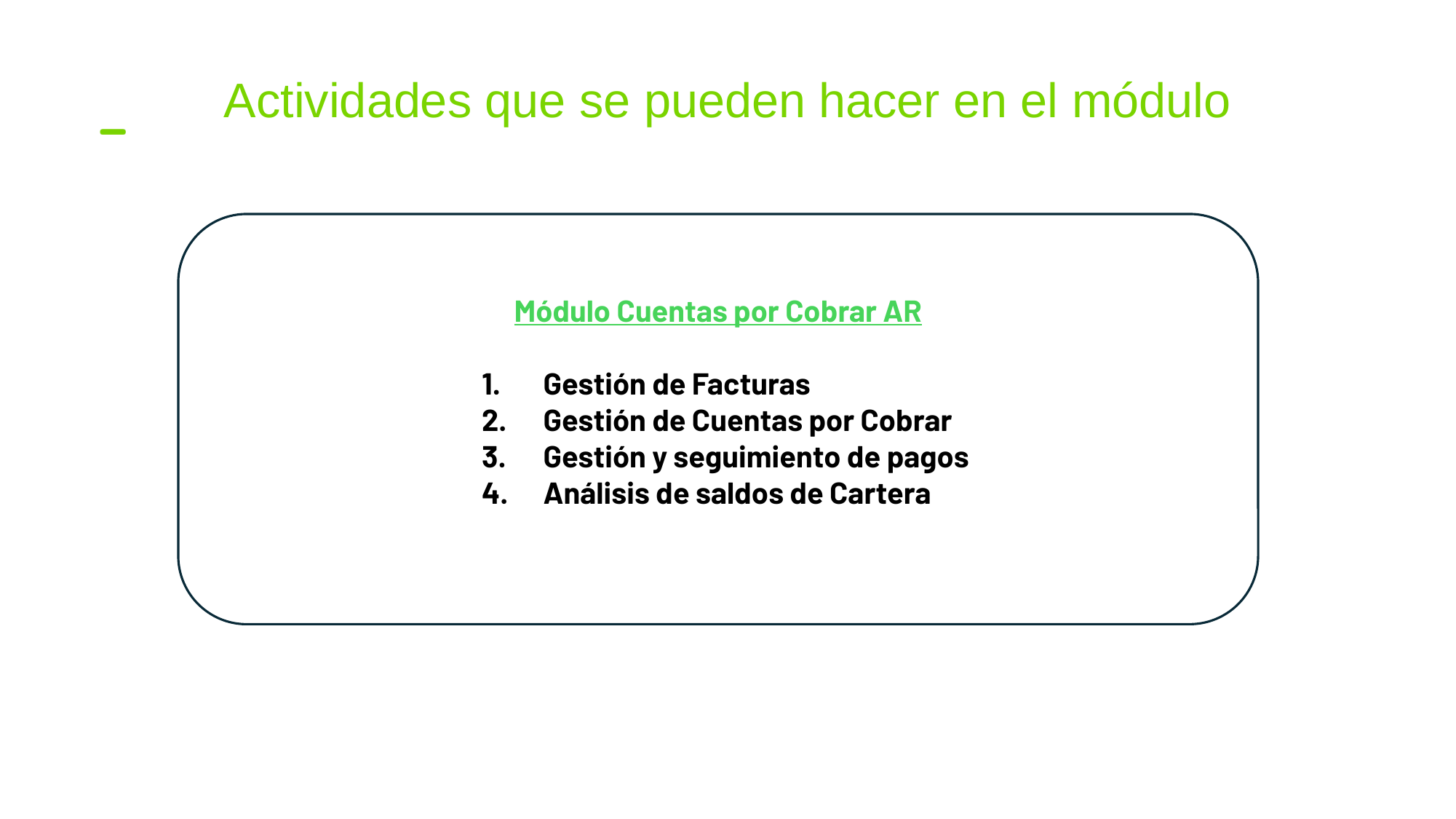

Actividades que se pueden hacer en el módulo

Módulo Cuentas por Cobrar AR

Gestión de Facturas
Gestión de Cuentas por Cobrar
Gestión y seguimiento de pagos
Análisis de saldos de Cartera